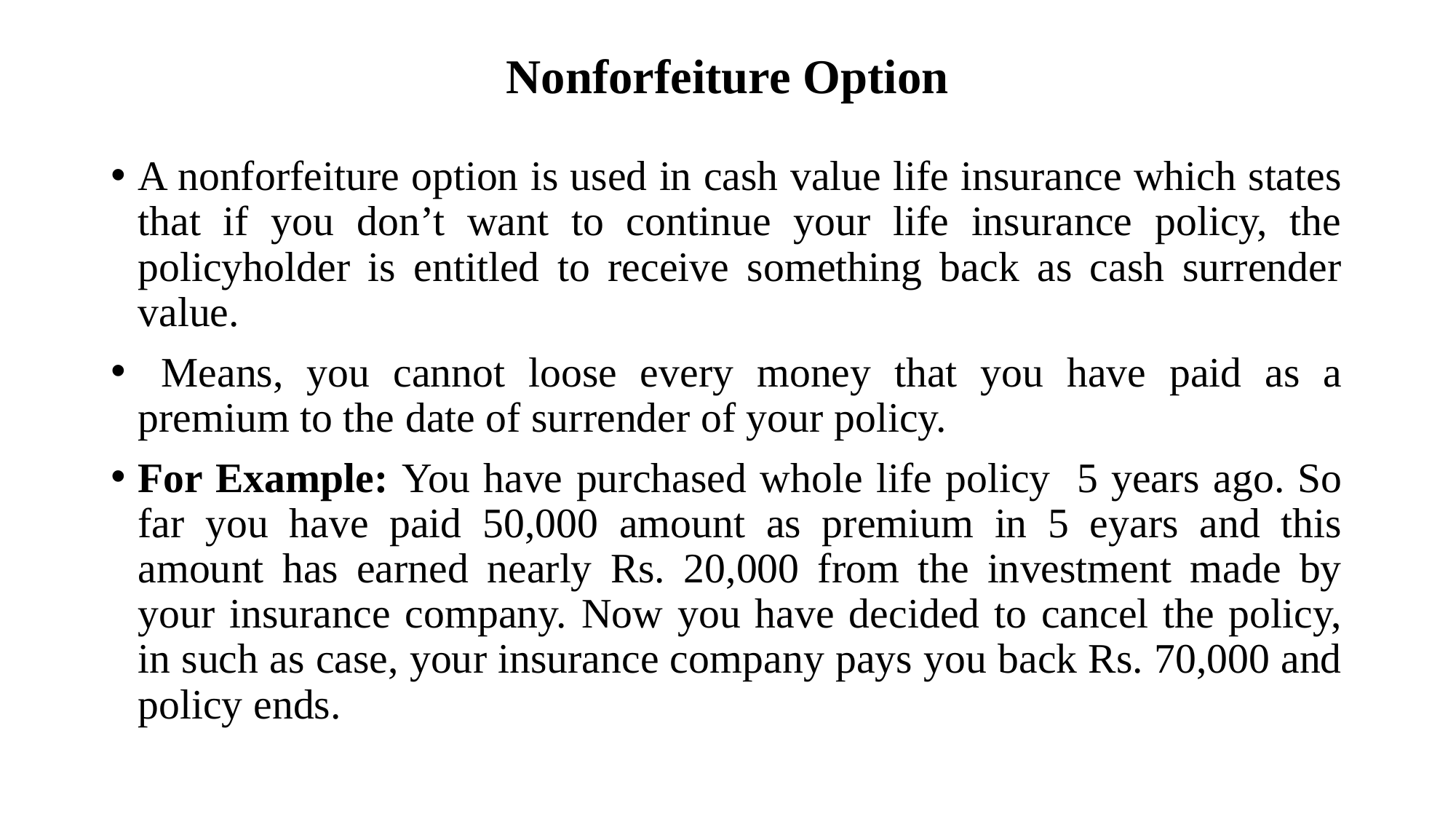

# Nonforfeiture Option
A nonforfeiture option is used in cash value life insurance which states that if you don’t want to continue your life insurance policy, the policyholder is entitled to receive something back as cash surrender value.
 Means, you cannot loose every money that you have paid as a premium to the date of surrender of your policy.
For Example: You have purchased whole life policy  5 years ago. So far you have paid 50,000 amount as premium in 5 eyars and this amount has earned nearly Rs. 20,000 from the investment made by your insurance company. Now you have decided to cancel the policy, in such as case, your insurance company pays you back Rs. 70,000 and policy ends.